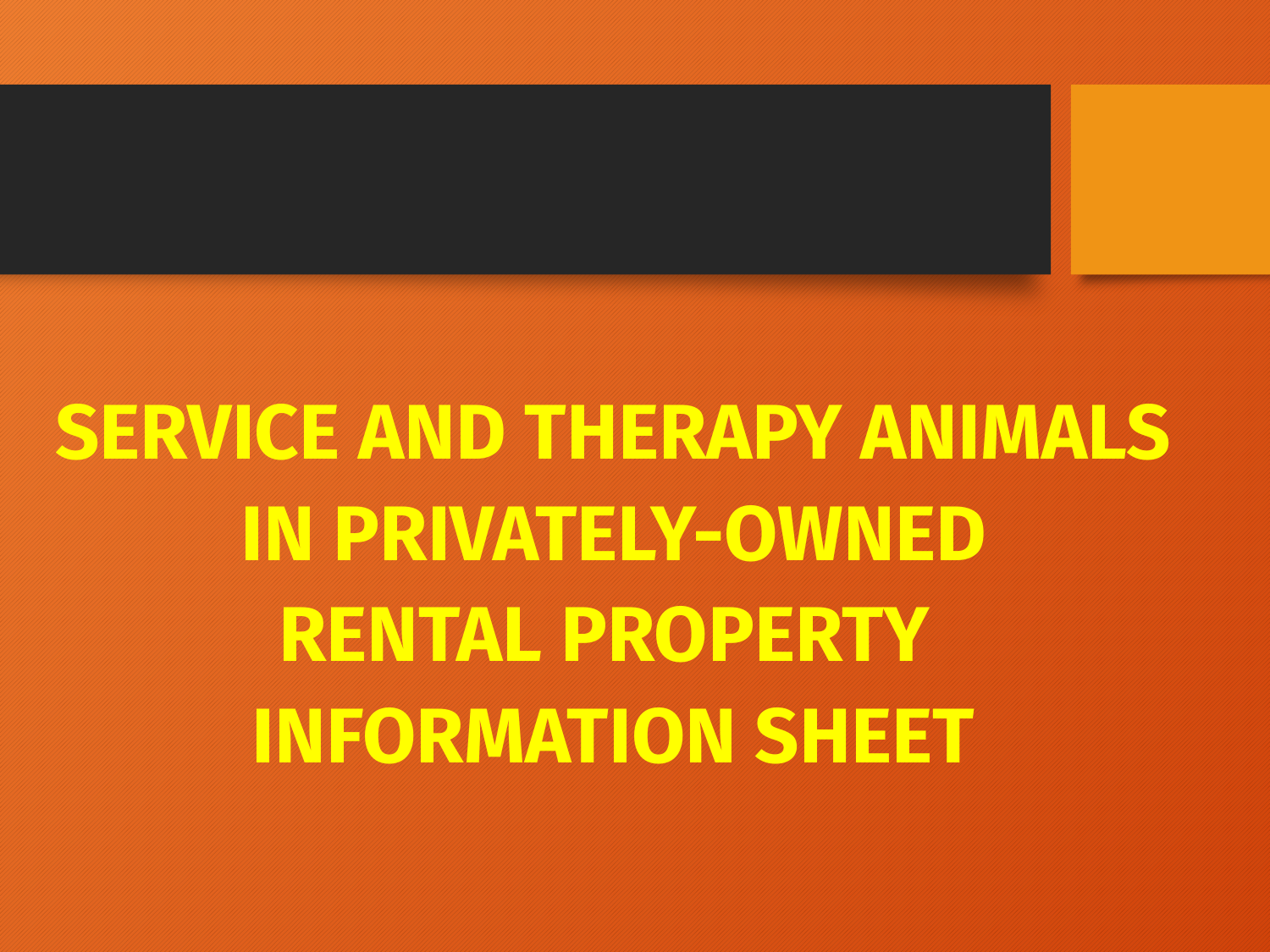

#

SERVICE AND THERAPY ANIMALS
 IN PRIVATELY-OWNED
RENTAL PROPERTY
INFORMATION SHEET